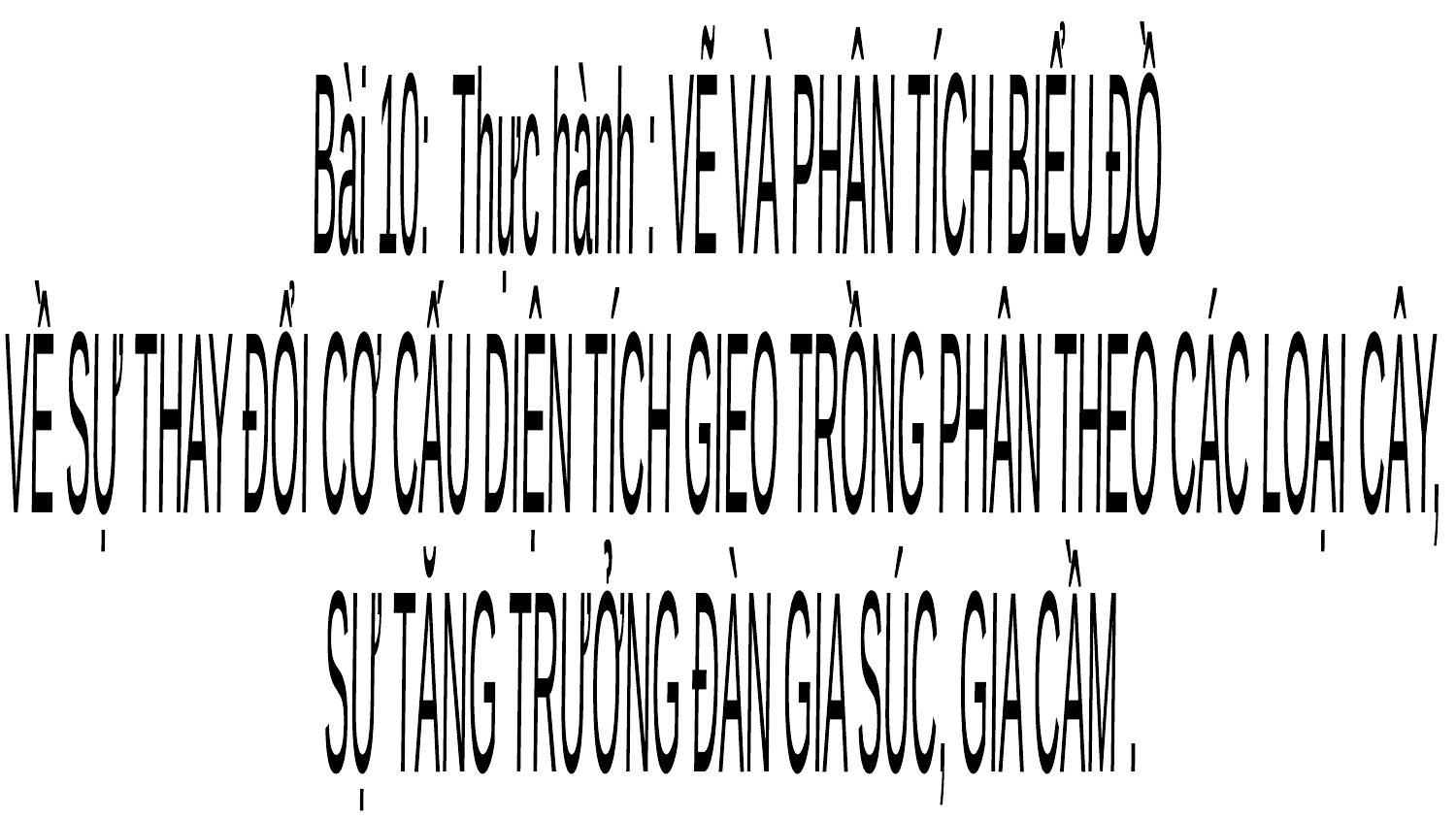

Bài 10:  Thực hành : VẼ VÀ PHÂN TÍCH BIỂU ĐỒ
VỀ SỰ THAY ĐỔI CƠ CẤU DIỆN TÍCH GIEO TRỒNG PHÂN THEO CÁC LOẠI CÂY,
 SỰ TĂNG TRƯỞNG ĐÀN GIA SÚC, GIA CẦM .